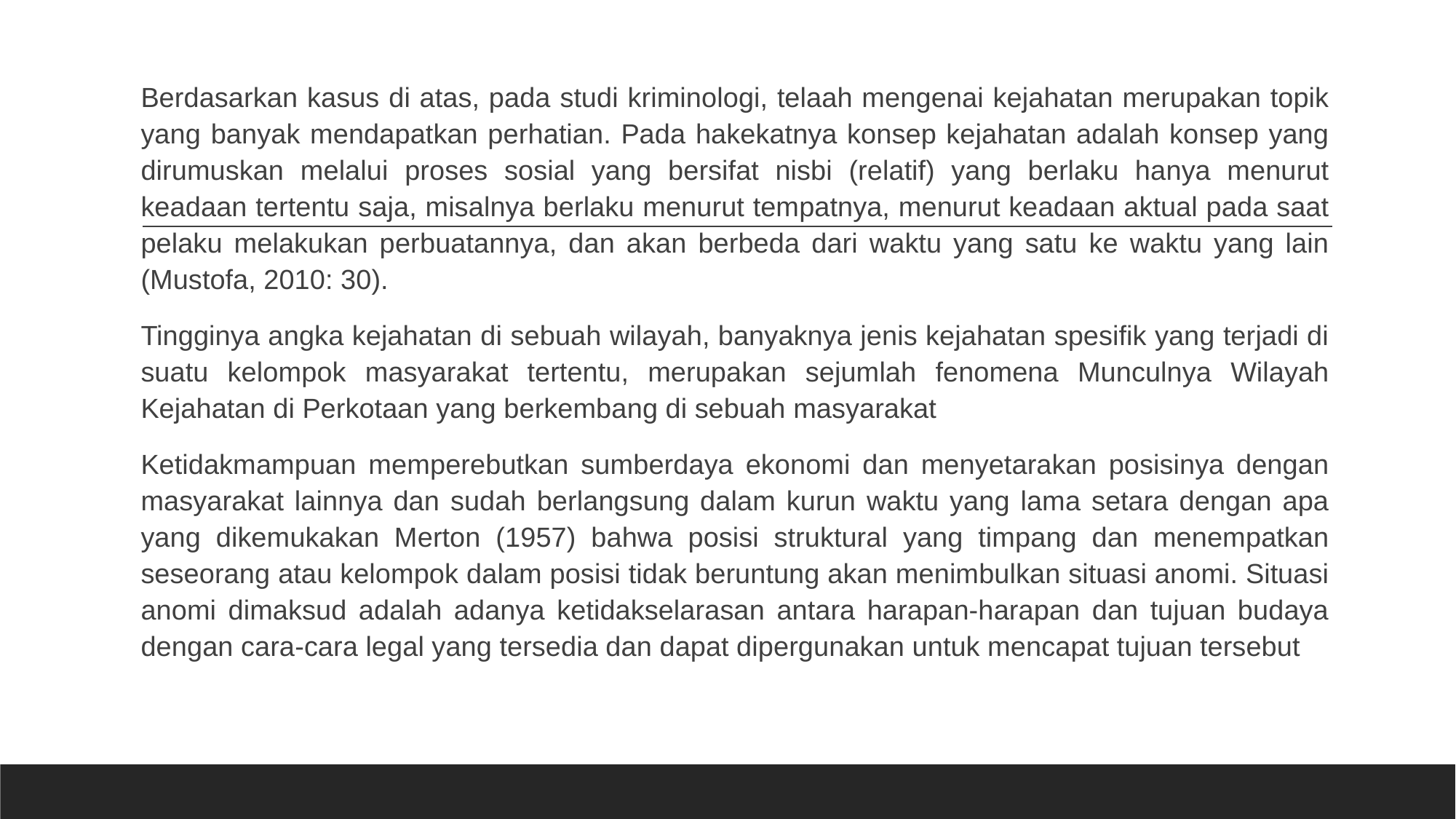

Berdasarkan kasus di atas, pada studi kriminologi, telaah mengenai kejahatan merupakan topik yang banyak mendapatkan perhatian. Pada hakekatnya konsep kejahatan adalah konsep yang dirumuskan melalui proses sosial yang bersifat nisbi (relatif) yang berlaku hanya menurut keadaan tertentu saja, misalnya berlaku menurut tempatnya, menurut keadaan aktual pada saat pelaku melakukan perbuatannya, dan akan berbeda dari waktu yang satu ke waktu yang lain (Mustofa, 2010: 30).
Tingginya angka kejahatan di sebuah wilayah, banyaknya jenis kejahatan spesifik yang terjadi di suatu kelompok masyarakat tertentu, merupakan sejumlah fenomena Munculnya Wilayah Kejahatan di Perkotaan yang berkembang di sebuah masyarakat
Ketidakmampuan memperebutkan sumberdaya ekonomi dan menyetarakan posisinya dengan masyarakat lainnya dan sudah berlangsung dalam kurun waktu yang lama setara dengan apa yang dikemukakan Merton (1957) bahwa posisi struktural yang timpang dan menempatkan seseorang atau kelompok dalam posisi tidak beruntung akan menimbulkan situasi anomi. Situasi anomi dimaksud adalah adanya ketidakselarasan antara harapan-harapan dan tujuan budaya dengan cara-cara legal yang tersedia dan dapat dipergunakan untuk mencapat tujuan tersebut